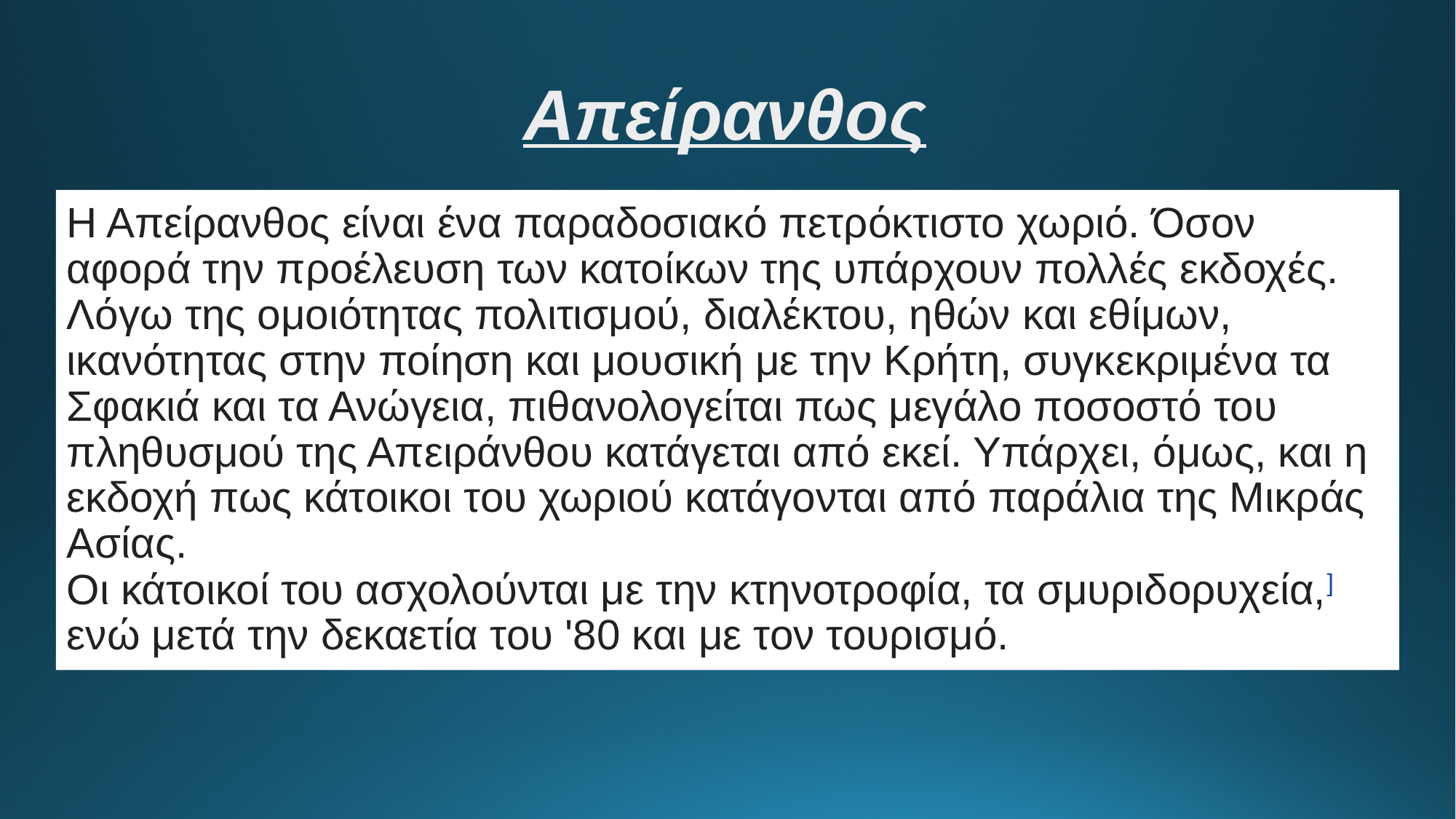

# Απείρανθος
Η Απείρανθος είναι ένα παραδοσιακό πετρόκτιστο χωριό. Όσον αφορά την προέλευση των κατοίκων της υπάρχουν πολλές εκδοχές. Λόγω της ομοιότητας πολιτισμού, διαλέκτου, ηθών και εθίμων, ικανότητας στην ποίηση και μουσική με την Κρήτη, συγκεκριμένα τα Σφακιά και τα Ανώγεια, πιθανολογείται πως μεγάλο ποσοστό του πληθυσμού της Απειράνθου κατάγεται από εκεί. Υπάρχει, όμως, και η εκδοχή πως κάτοικοι του χωριού κατάγονται από παράλια της Μικράς Ασίας.
Οι κάτοικοί του ασχολούνται με την κτηνοτροφία, τα σμυριδορυχεία,] ενώ μετά την δεκαετία του '80 και με τον τουρισμό.